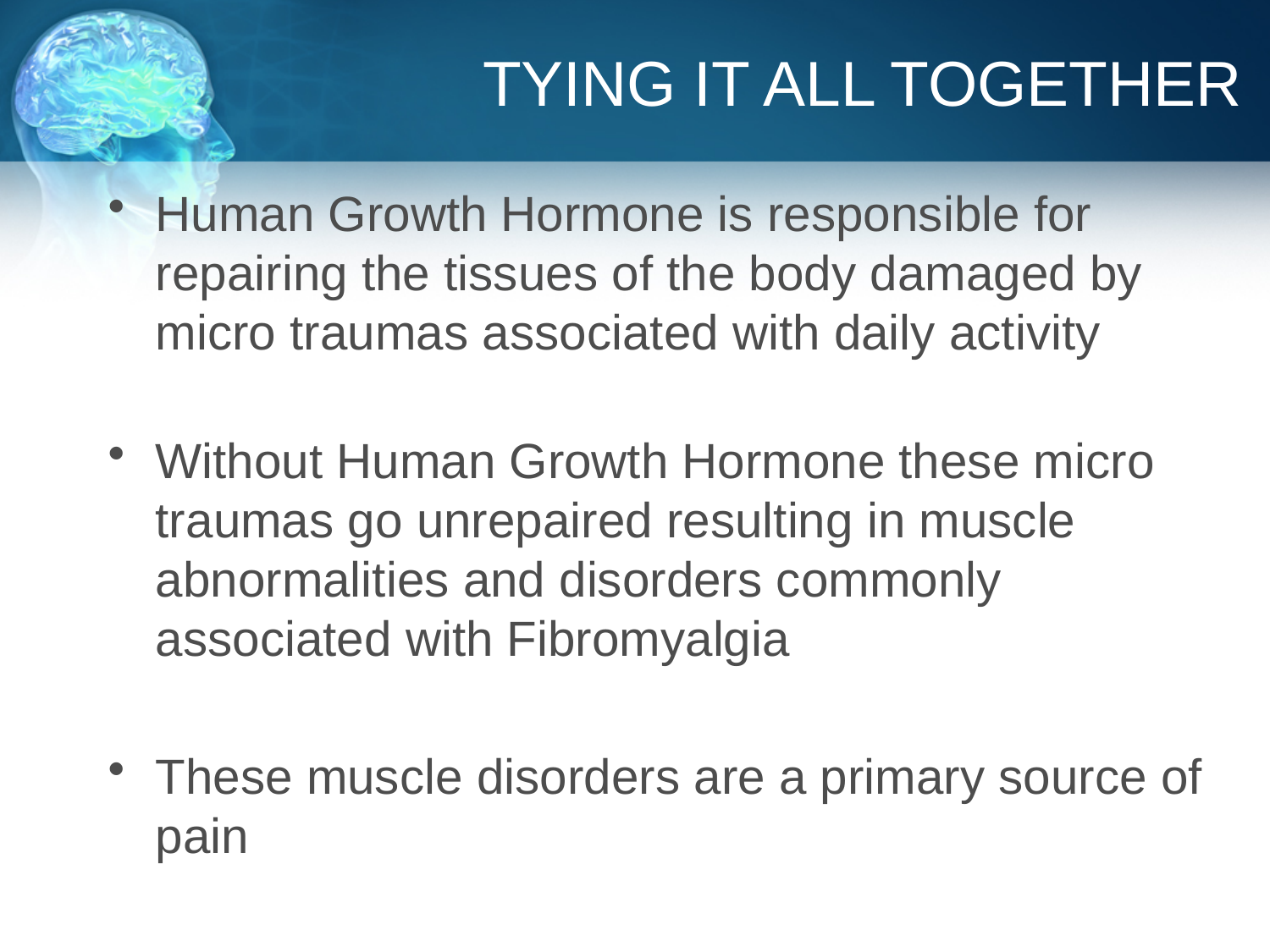

# TYING IT ALL TOGETHER
Human Growth Hormone is responsible for repairing the tissues of the body damaged by micro traumas associated with daily activity
Without Human Growth Hormone these micro traumas go unrepaired resulting in muscle abnormalities and disorders commonly associated with Fibromyalgia

These muscle disorders are a primary source of pain